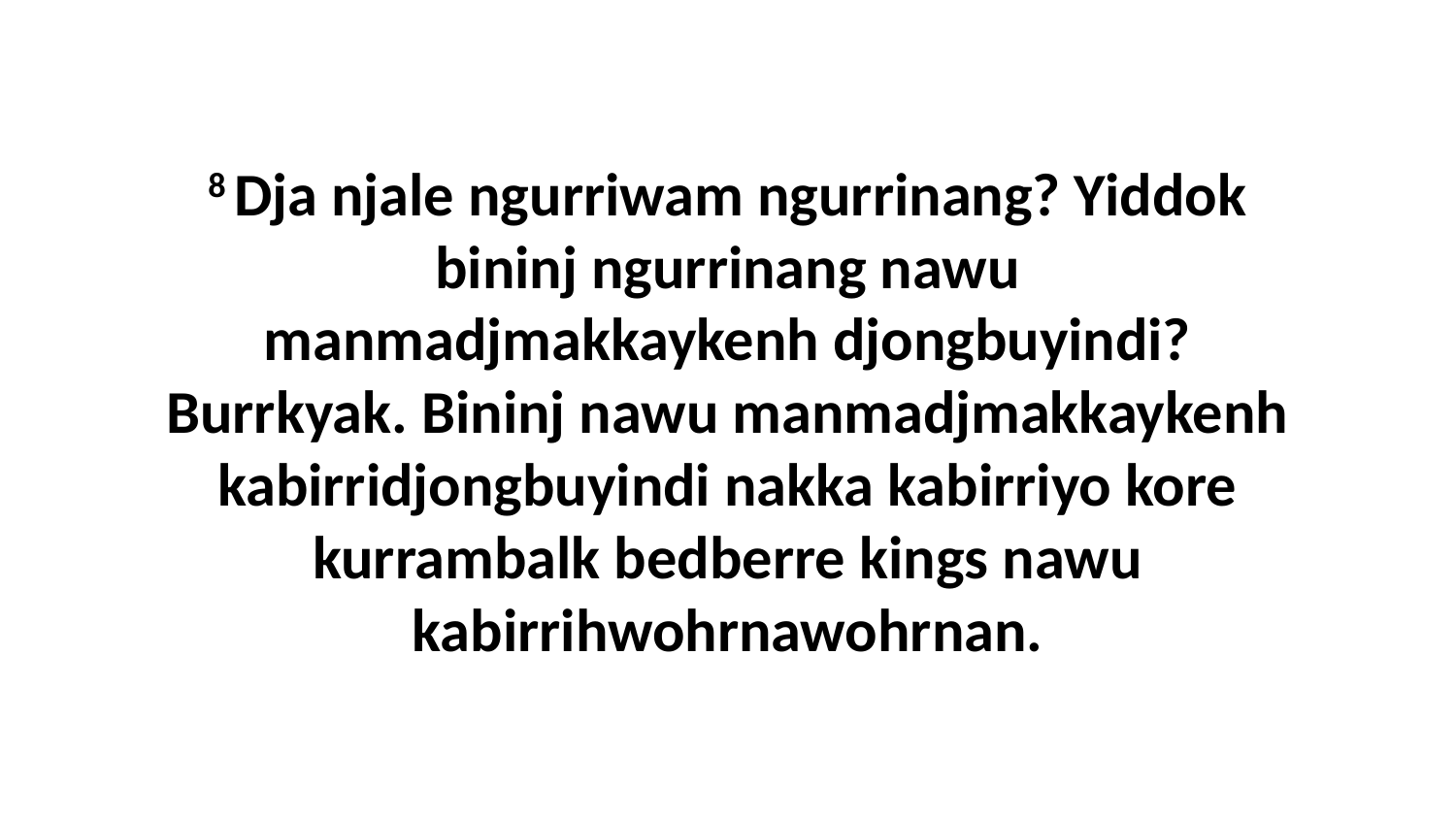

8 Dja njale ngurriwam ngurrinang? Yiddok bininj ngurrinang nawu manmadjmakkaykenh djongbuyindi? Burrkyak. Bininj nawu manmadjmakkaykenh kabirridjongbuyindi nakka kabirriyo kore kurrambalk bedberre kings nawu kabirrihwohrnawohrnan.